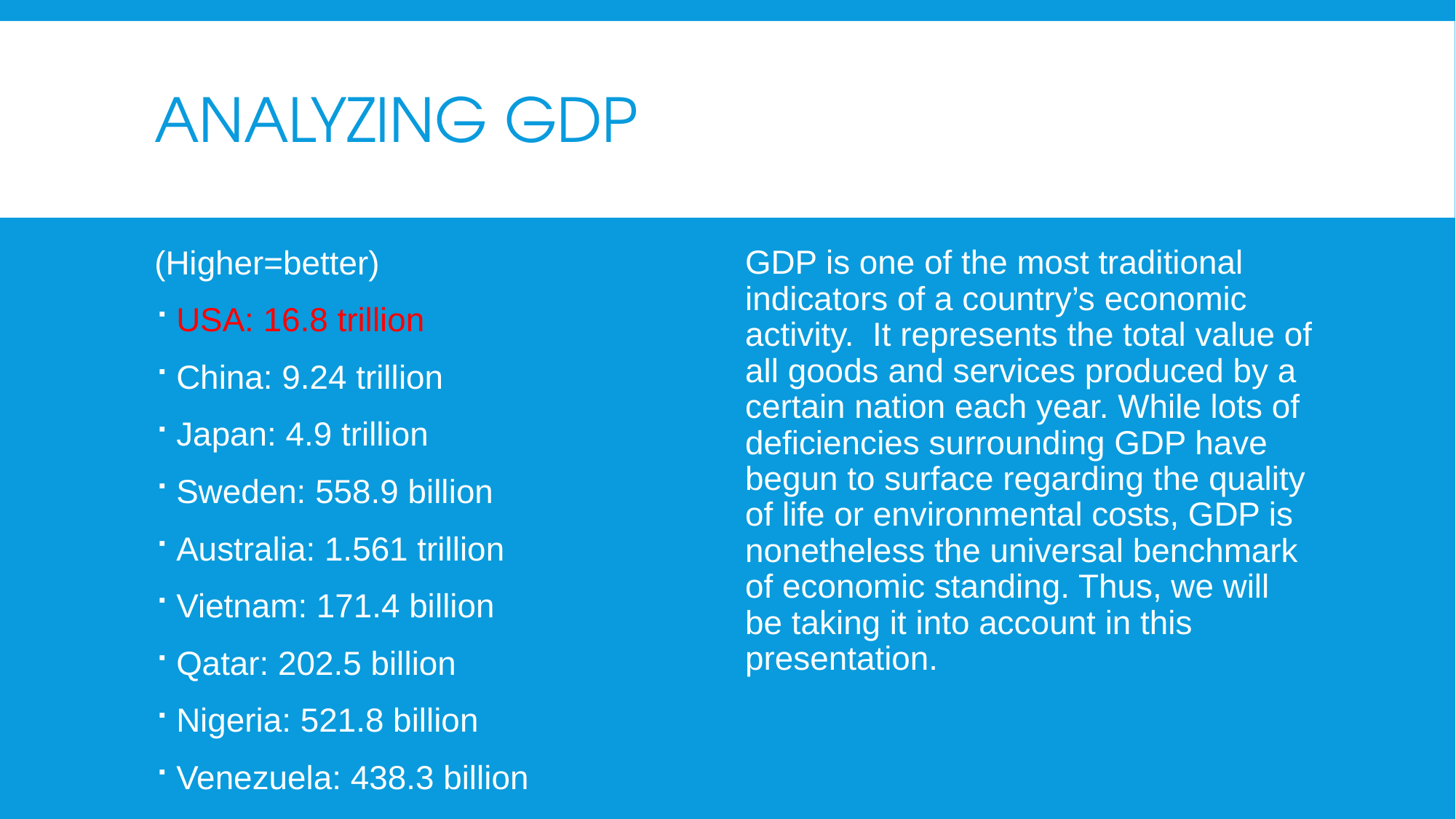

# Analyzing GDP
(Higher=better)
USA: 16.8 trillion
China: 9.24 trillion
Japan: 4.9 trillion
Sweden: 558.9 billion
Australia: 1.561 trillion
Vietnam: 171.4 billion
Qatar: 202.5 billion
Nigeria: 521.8 billion
Venezuela: 438.3 billion

GDP is one of the most traditional indicators of a country’s economic activity.  It represents the total value of all goods and services produced by a certain nation each year. While lots of deficiencies surrounding GDP have begun to surface regarding the quality of life or environmental costs, GDP is nonetheless the universal benchmark of economic standing. Thus, we will be taking it into account in this presentation.